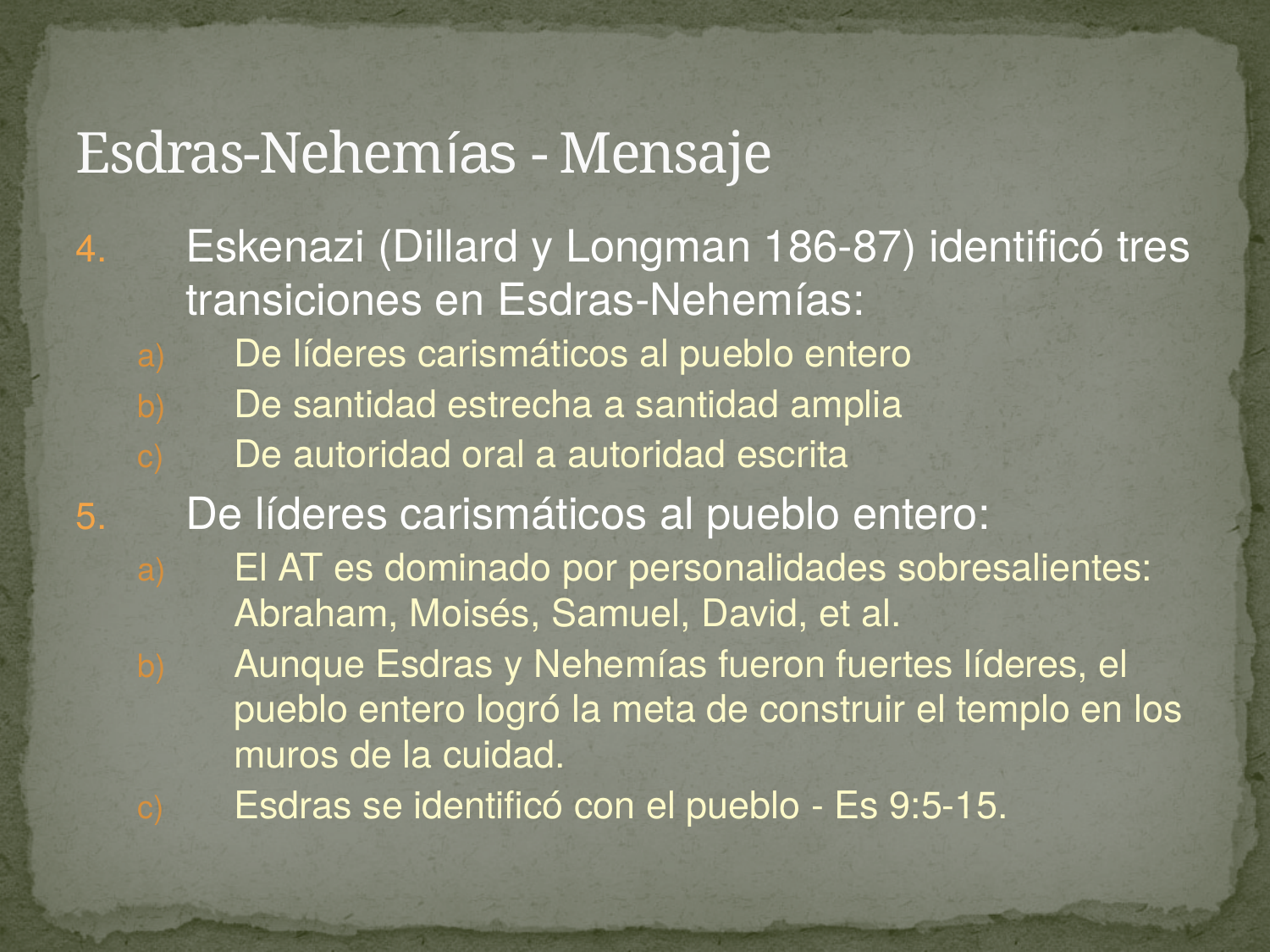

# Esdras-Nehemías - Mensaje
Eskenazi (Dillard y Longman 186-87) identificó tres transiciones en Esdras-Nehemías:
De líderes carismáticos al pueblo entero
De santidad estrecha a santidad amplia
De autoridad oral a autoridad escrita
De líderes carismáticos al pueblo entero:
El AT es dominado por personalidades sobresalientes: Abraham, Moisés, Samuel, David, et al.
Aunque Esdras y Nehemías fueron fuertes líderes, el pueblo entero logró la meta de construir el templo en los muros de la cuidad.
Esdras se identificó con el pueblo - Es 9:5-15.